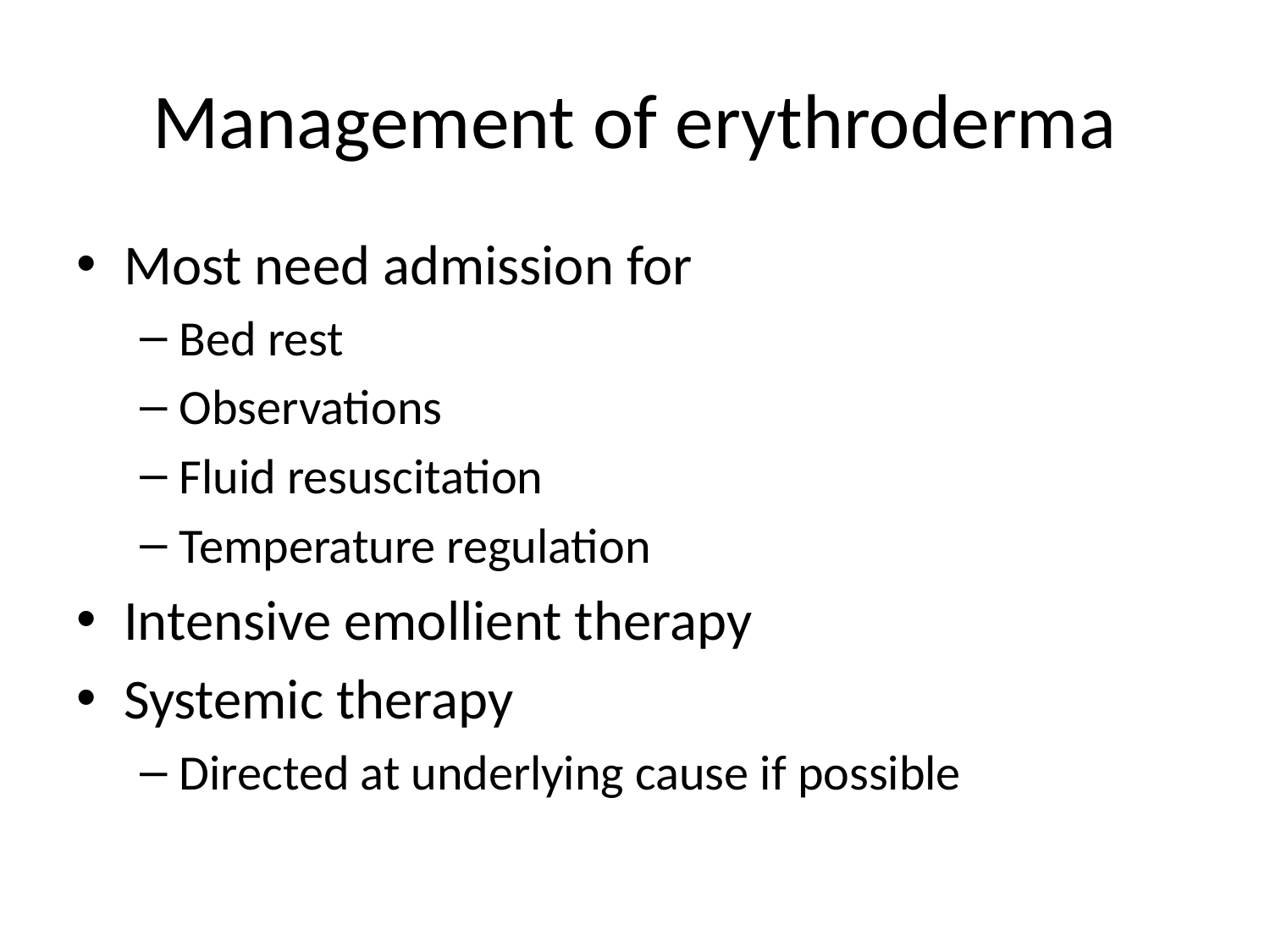

# Management of erythroderma
Most need admission for
Bed rest
Observations
Fluid resuscitation
Temperature regulation
Intensive emollient therapy
Systemic therapy
Directed at underlying cause if possible